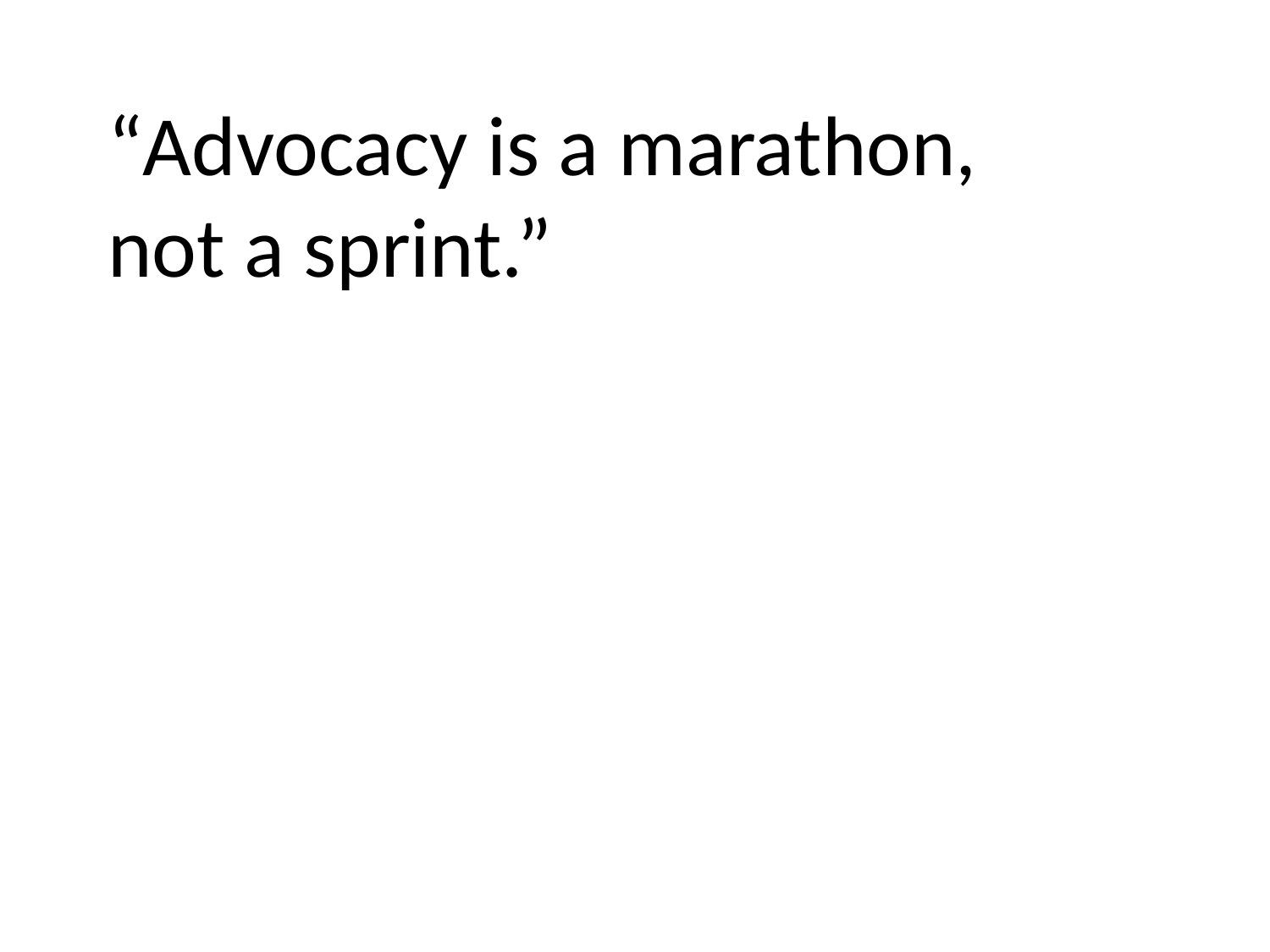

“Advocacy is a marathon,
not a sprint.”